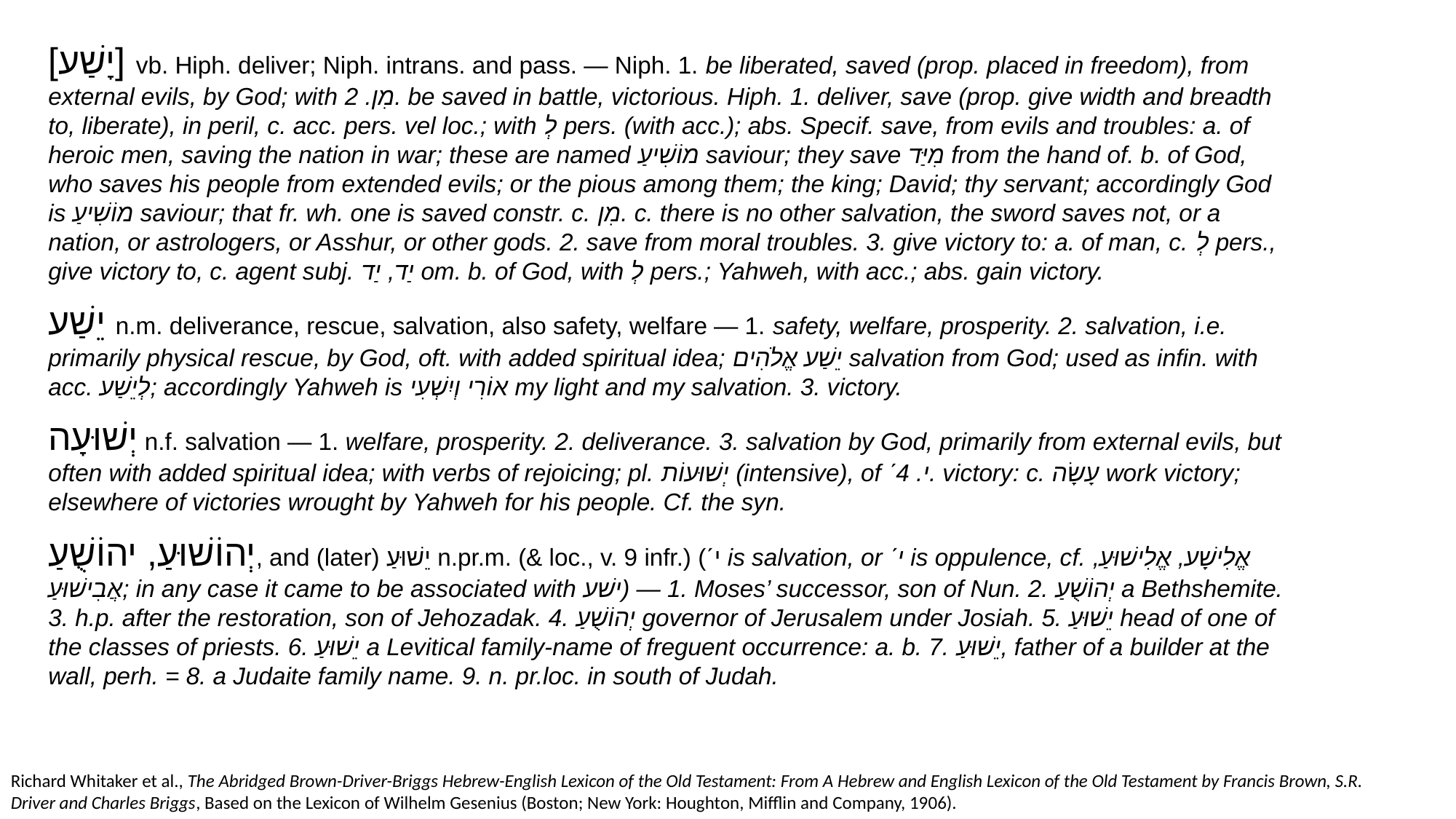

[יָשַׁע] vb. Hiph. deliver; Niph. intrans. and pass. — Niph. 1. be liberated, saved (prop. placed in freedom), from external evils, by God; with מִן. 2. be saved in battle, victorious. Hiph. 1. deliver, save (prop. give width and breadth to, liberate), in peril, c. acc. pers. vel loc.; with לְ pers. (with acc.); abs. Specif. save, from evils and troubles: a. of heroic men, saving the nation in war; these are named מוֹשִׁיעַ saviour; they save מִיַּד from the hand of. b. of God, who saves his people from extended evils; or the pious among them; the king; David; thy servant; accordingly God is מוֹשִׁיעַ saviour; that fr. wh. one is saved constr. c. מִן. c. there is no other salvation, the sword saves not, or a nation, or astrologers, or Asshur, or other gods. 2. save from moral troubles. 3. give victory to: a. of man, c. לְ pers., give victory to, c. agent subj. יַד, יַד om. b. of God, with לְ pers.; Yahweh, with acc.; abs. gain victory.
יֵשַׁע n.m. deliverance, rescue, salvation, also safety, welfare — 1. safety, welfare, prosperity. 2. salvation, i.e. primarily physical rescue, by God, oft. with added spiritual idea; יֵשַׁע אֱלֹהִים salvation from God; used as infin. with acc. לְיֵשַׁע; accordingly Yahweh is אוֹרִי וְיִשְׁעִי my light and my salvation. 3. victory.
יְשׁוּעָה n.f. salvation — 1. welfare, prosperity. 2. deliverance. 3. salvation by God, primarily from external evils, but often with added spiritual idea; with verbs of rejoicing; pl. יְשׁוּעוֹת (intensive), of ˊי. 4. victory: c. עָשָׂה work victory; elsewhere of victories wrought by Yahweh for his people. Cf. the syn.
יְהוֹשׁוּעַ, יהוֹשֻׁעַ, and (later) יֵשׁוּעַ n.pr.m. (& loc., v. 9 infr.) (ˊי is salvation, or ˊי is oppulence, cf. אֱלִישָׁע, אֱלִישׁוּעַ, אֲבִישׁוּעַ; in any case it came to be associated with ישׁע) — 1. Moses’ successor, son of Nun. 2. יְהוֹשֻׁעַ a Bethshemite. 3. h.p. after the restoration, son of Jehozadak. 4. יְהוֹשֻׁעַ governor of Jerusalem under Josiah. 5. יֵשׁוּעַ head of one of the classes of priests. 6. יֵשׁוּעַ a Levitical family-name of freguent occurrence: a. b. 7. יֵשׁוּעַ, father of a builder at the wall, perh. = 8. a Judaite family name. 9. n. pr.loc. in south of Judah.
Richard Whitaker et al., The Abridged Brown-Driver-Briggs Hebrew-English Lexicon of the Old Testament: From A Hebrew and English Lexicon of the Old Testament by Francis Brown, S.R. Driver and Charles Briggs, Based on the Lexicon of Wilhelm Gesenius (Boston; New York: Houghton, Mifflin and Company, 1906).